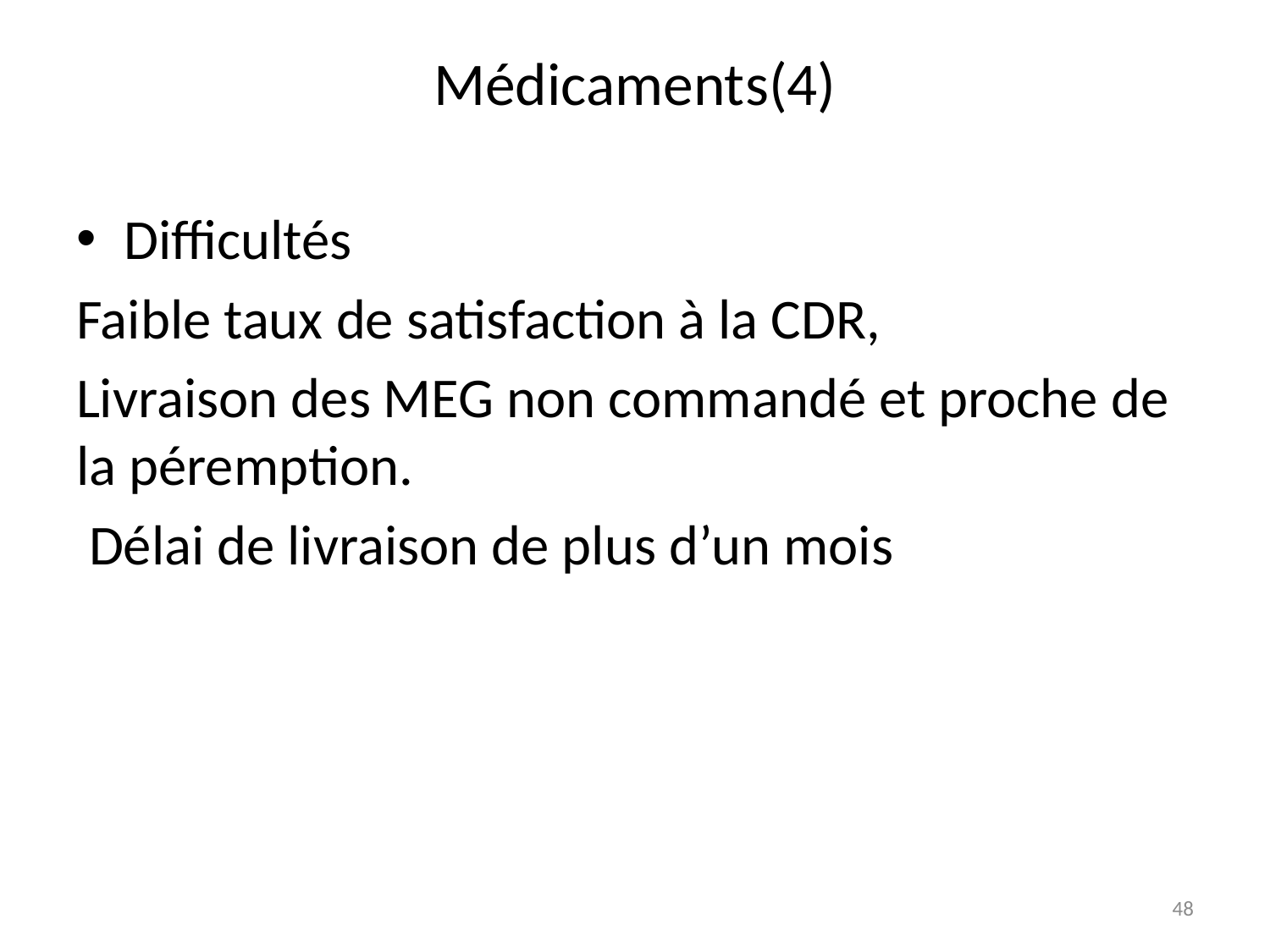

# Médicaments(4)
Difficultés
Faible taux de satisfaction à la CDR,
Livraison des MEG non commandé et proche de la péremption.
 Délai de livraison de plus d’un mois
48